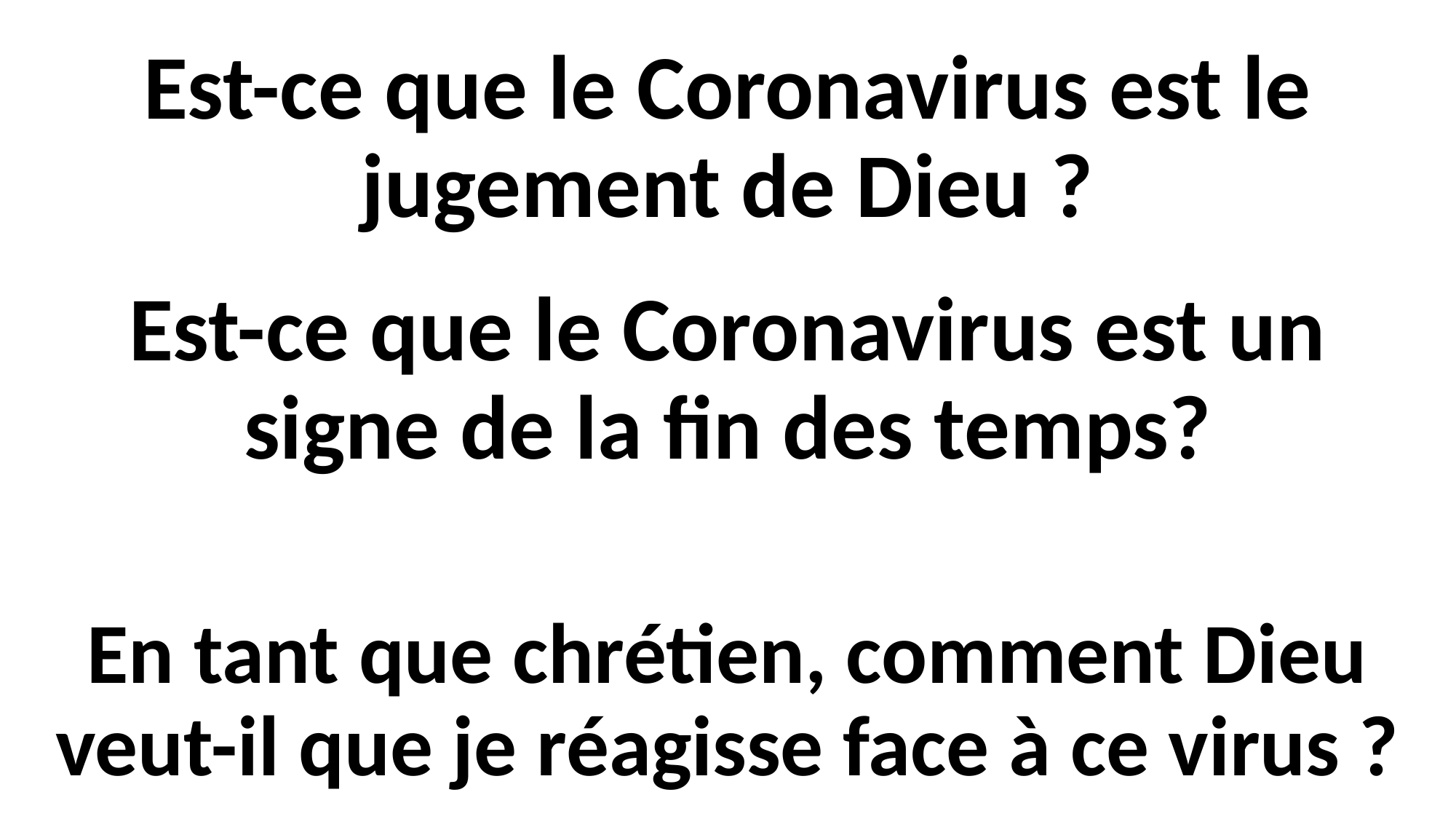

# Est-ce que le Coronavirus est le jugement de Dieu ?
Est-ce que le Coronavirus est un signe de la fin des temps?
En tant que chrétien, comment Dieu veut-il que je réagisse face à ce virus ?